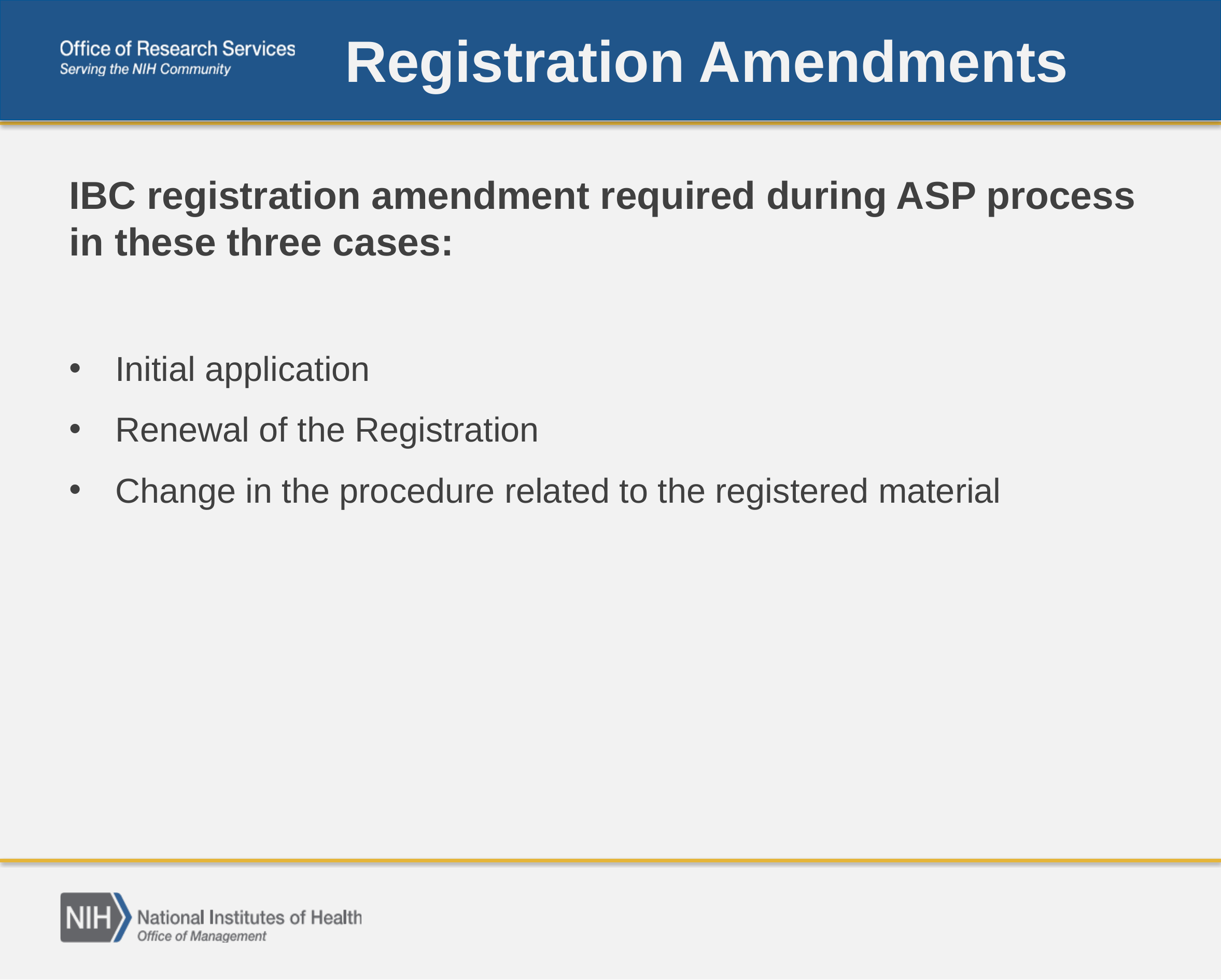

# Registration Amendments
IBC registration amendment required during ASP process in these three cases:

Initial application
Renewal of the Registration
Change in the procedure related to the registered material